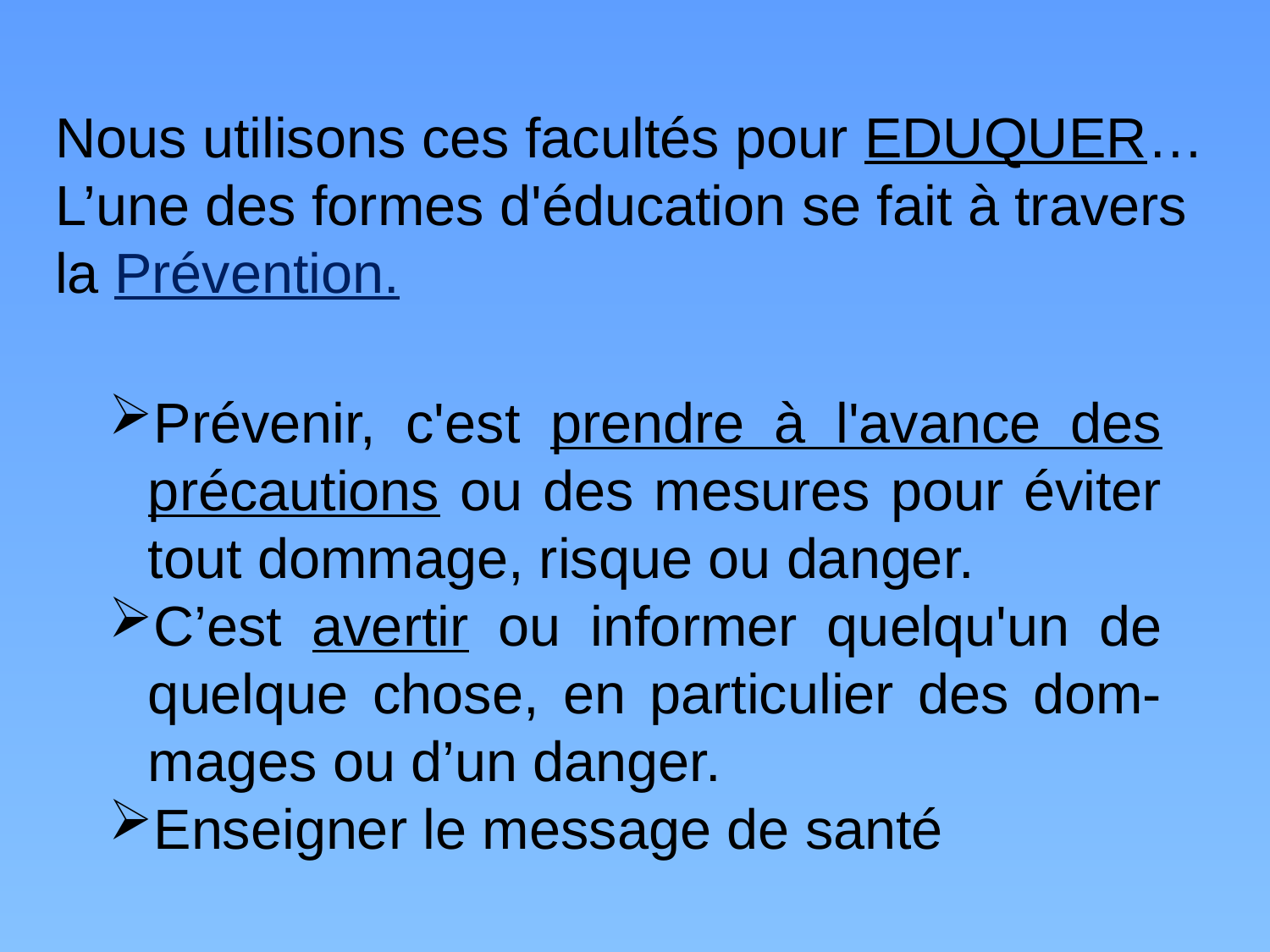

Nous utilisons ces facultés pour EDUQUER…
L’une des formes d'éducation se fait à travers la Prévention.
Prévenir, c'est prendre à l'avance des précautions ou des mesures pour éviter tout dommage, risque ou danger.
C’est avertir ou informer quelqu'un de quelque chose, en particulier des dom-mages ou d’un danger.
Enseigner le message de santé